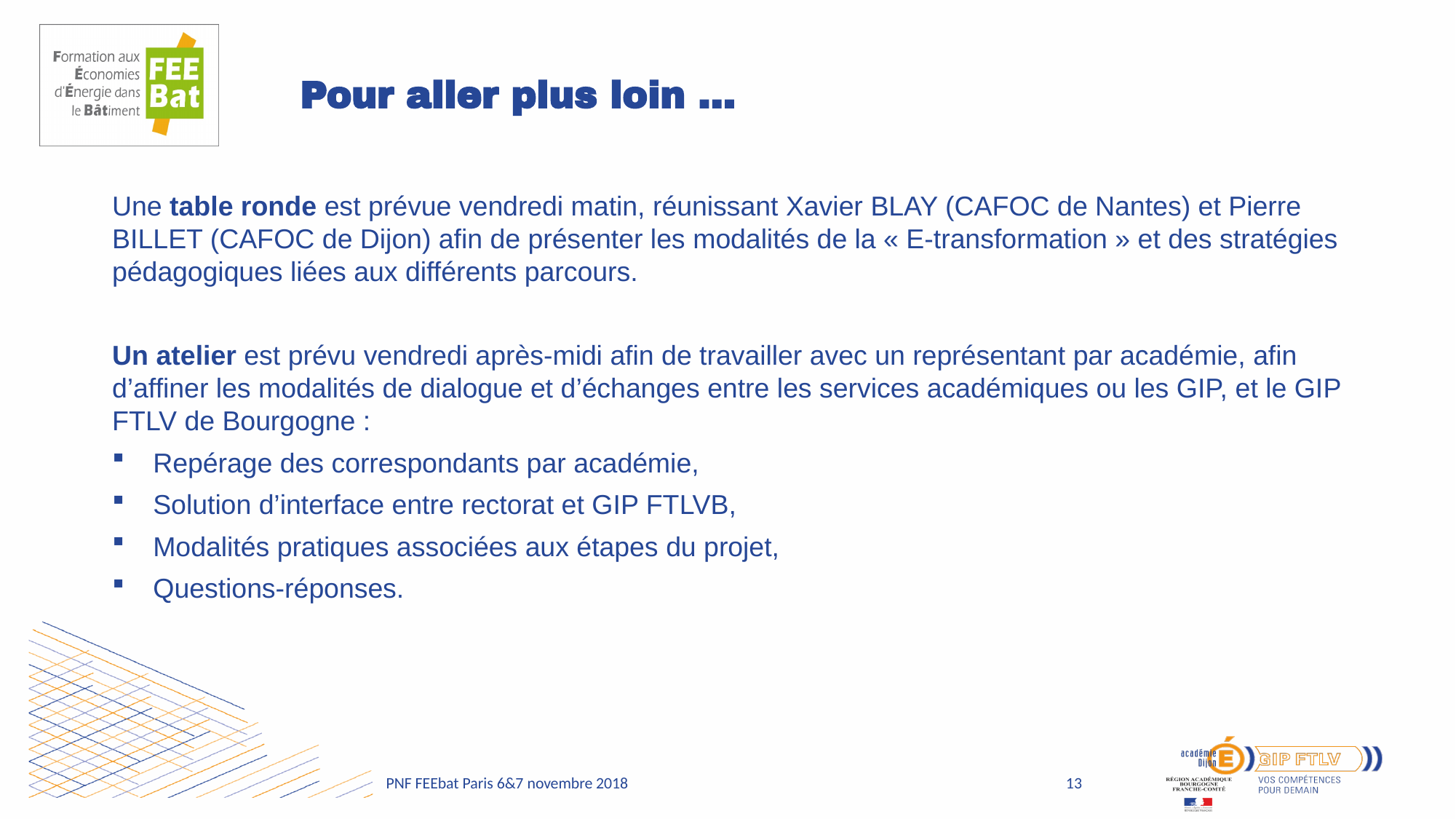

# Pour aller plus loin ...
Une table ronde est prévue vendredi matin, réunissant Xavier BLAY (CAFOC de Nantes) et Pierre BILLET (CAFOC de Dijon) afin de présenter les modalités de la « E-transformation » et des stratégies pédagogiques liées aux différents parcours.

Un atelier est prévu vendredi après-midi afin de travailler avec un représentant par académie, afin d’affiner les modalités de dialogue et d’échanges entre les services académiques ou les GIP, et le GIP FTLV de Bourgogne :
Repérage des correspondants par académie,
Solution d’interface entre rectorat et GIP FTLVB,
Modalités pratiques associées aux étapes du projet,
Questions-réponses.
13
PNF FEEbat Paris 6&7 novembre 2018